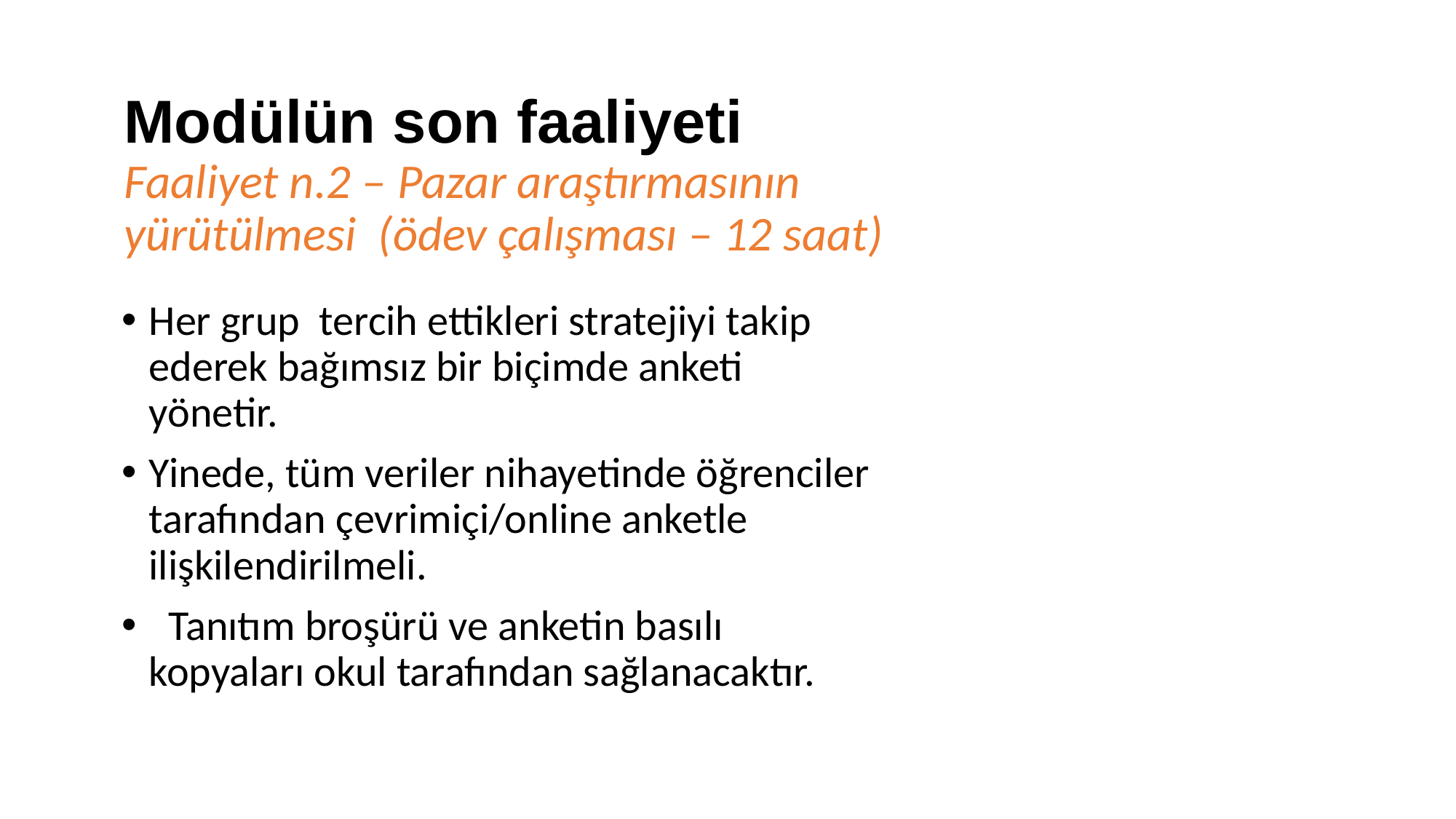

# Modülün son faaliyeti Faaliyet n.2 – Pazar araştırmasının yürütülmesi  (ödev çalışması – 12 saat)

Her grup  tercih ettikleri stratejiyi takip ederek bağımsız bir biçimde anketi yönetir.
Yinede, tüm veriler nihayetinde öğrenciler tarafından çevrimiçi/online anketle ilişkilendirilmeli.
  Tanıtım broşürü ve anketin basılı kopyaları okul tarafından sağlanacaktır.